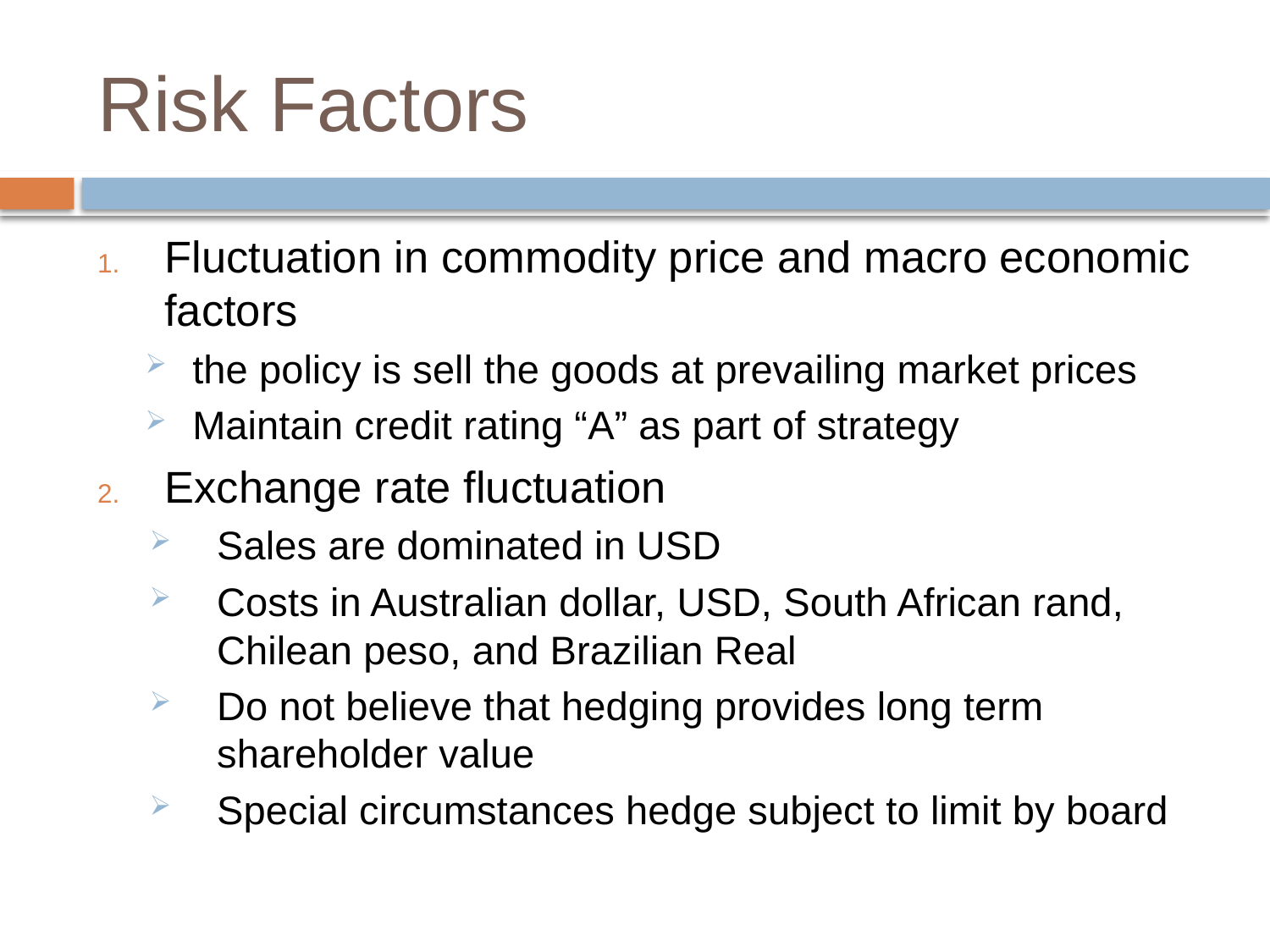

# Risk Factors
Fluctuation in commodity price and macro economic factors
 the policy is sell the goods at prevailing market prices
 Maintain credit rating “A” as part of strategy
Exchange rate fluctuation
Sales are dominated in USD
Costs in Australian dollar, USD, South African rand, Chilean peso, and Brazilian Real
Do not believe that hedging provides long term shareholder value
Special circumstances hedge subject to limit by board